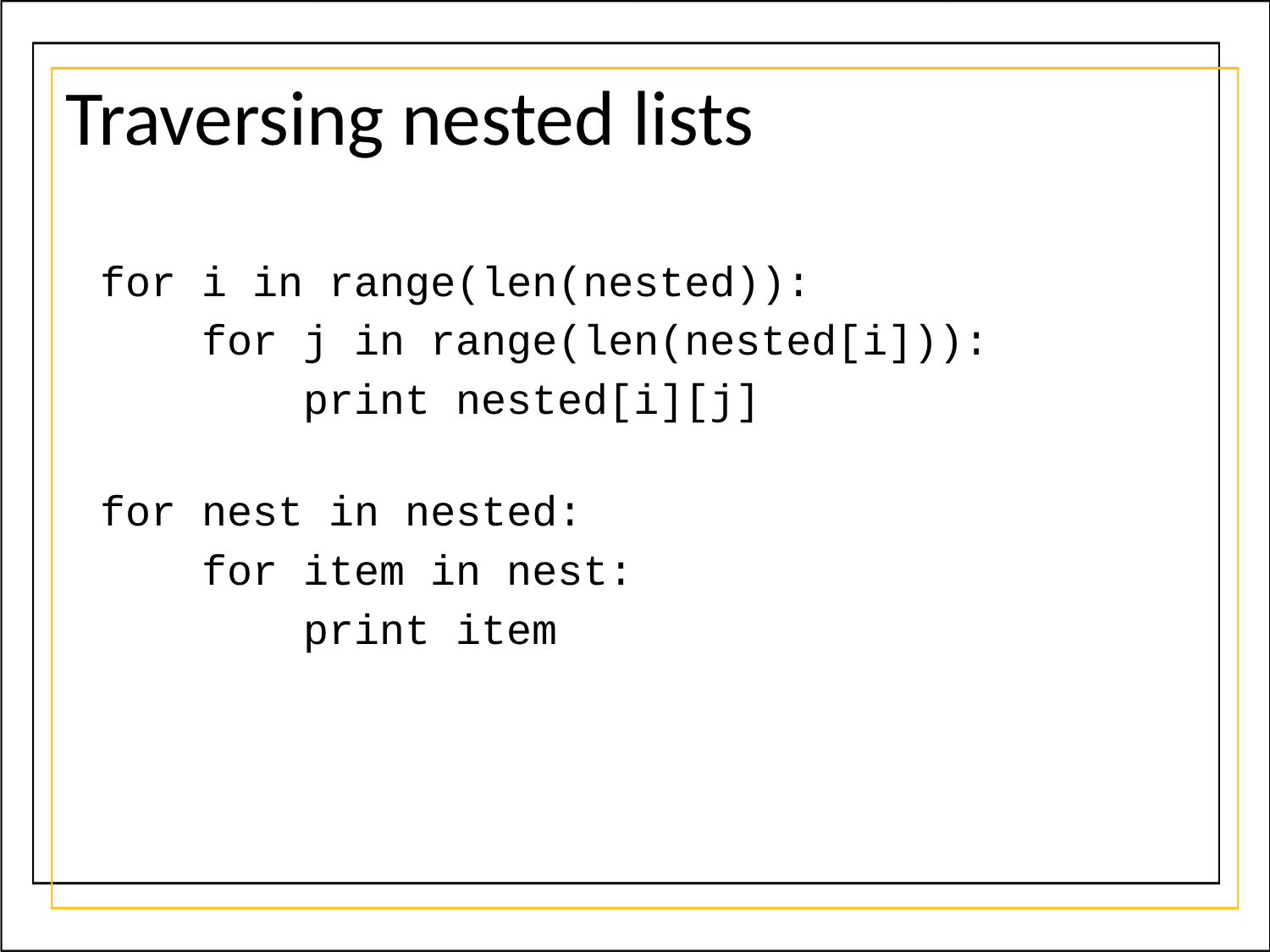

# Traversing nested lists
for i in range(len(nested)):
    for j in range(len(nested[i])):
        print nested[i][j]

for nest in nested:
    for item in nest:
        print item